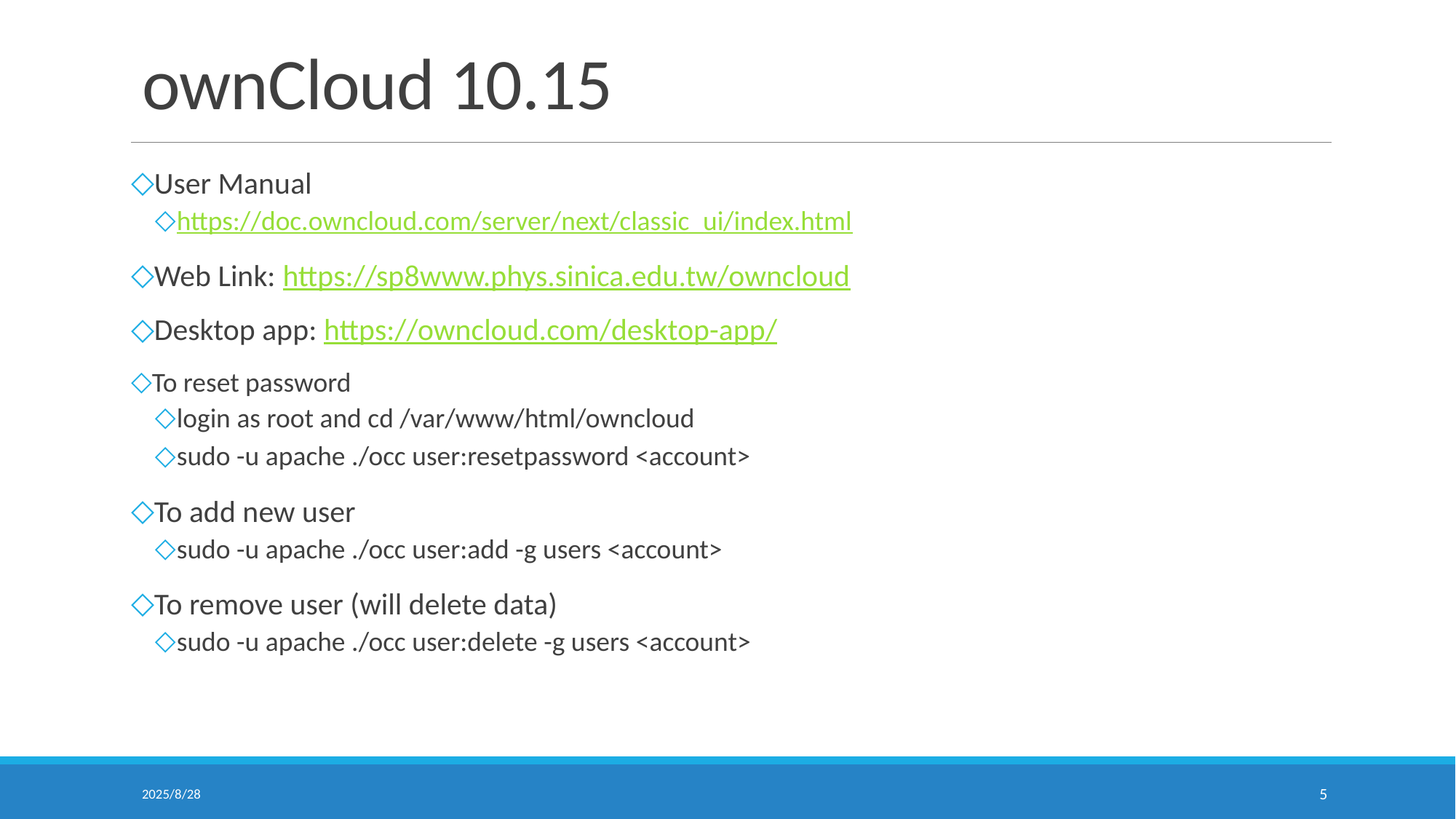

# ownCloud 10.15
User Manual
https://doc.owncloud.com/server/next/classic_ui/index.html
Web Link: https://sp8www.phys.sinica.edu.tw/owncloud
Desktop app: https://owncloud.com/desktop-app/
To reset password
login as root and cd /var/www/html/owncloud
sudo -u apache ./occ user:resetpassword <account>
To add new user
sudo -u apache ./occ user:add -g users <account>
To remove user (will delete data)
sudo -u apache ./occ user:delete -g users <account>
2025/8/28
5